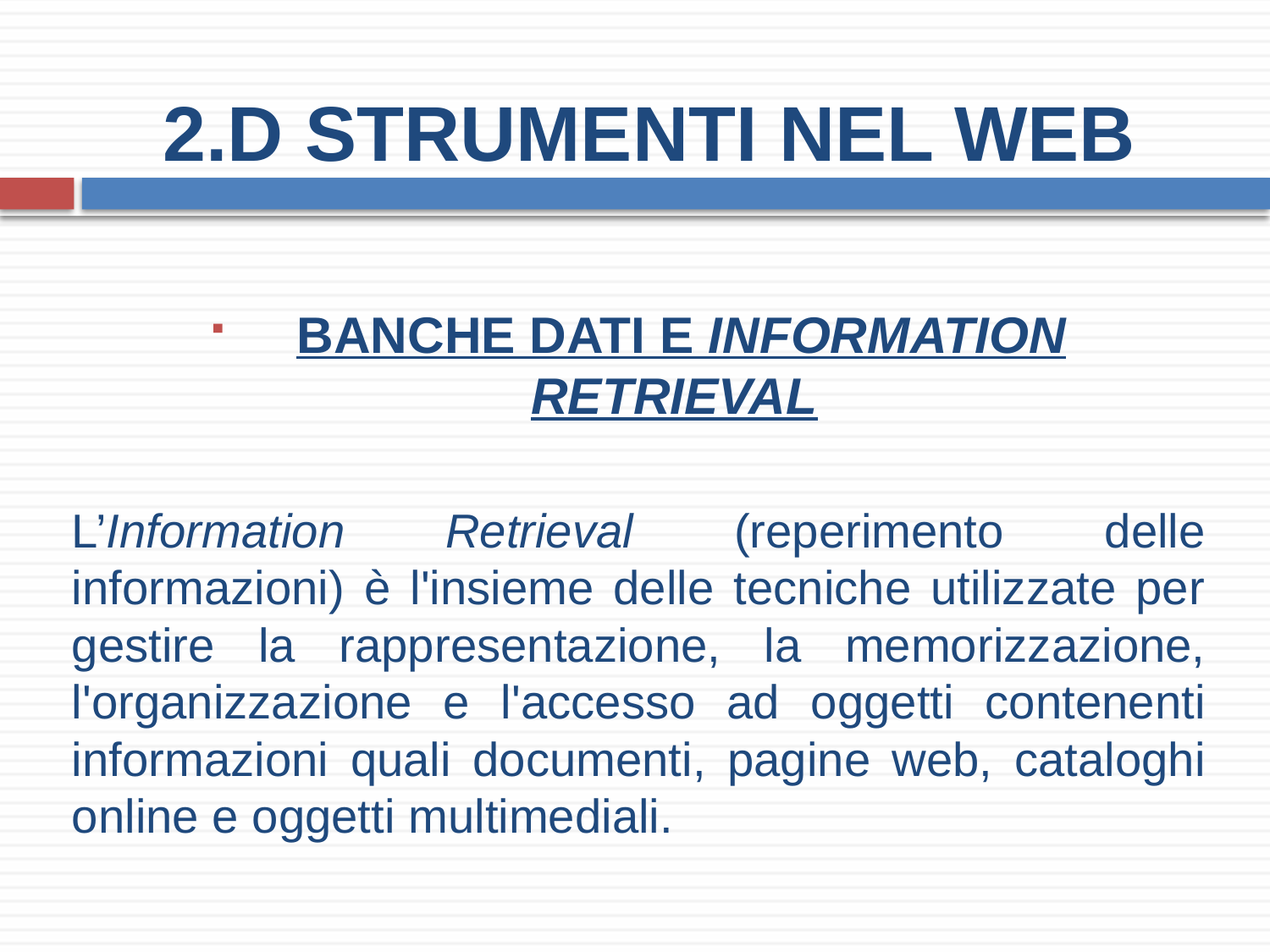

# 2.d Strumenti nel Web

 Banche dati e Information retrieval

L’Information Retrieval (reperimento delle informazioni) è l'insieme delle tecniche utilizzate per gestire la rappresentazione, la memorizzazione, l'organizzazione e l'accesso ad oggetti contenenti informazioni quali documenti, pagine web, cataloghi online e oggetti multimediali.